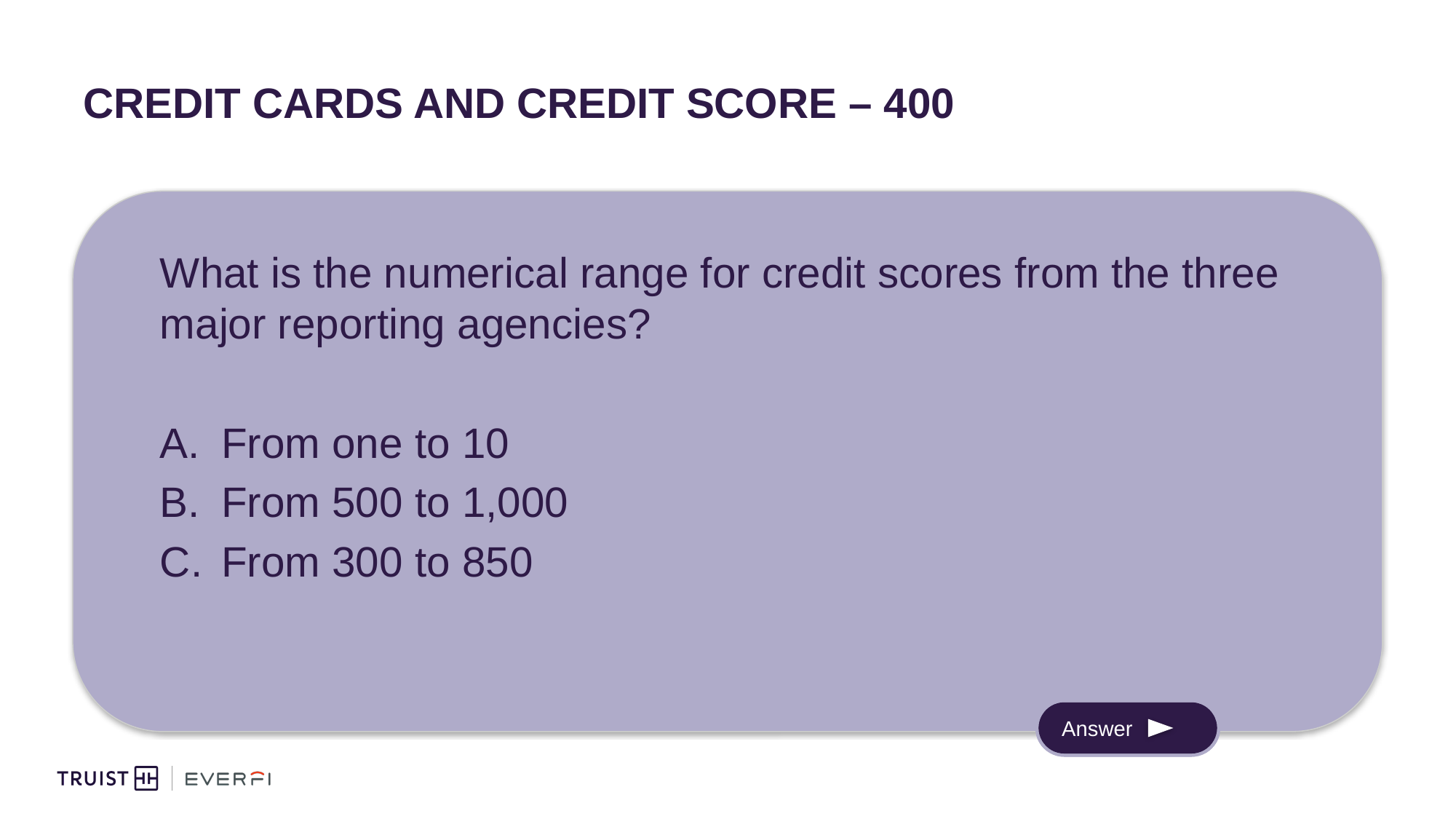

# Credit Cards and Credit Score – 400
What is the numerical range for credit scores from the three major reporting agencies?

From one to 10
From 500 to 1,000
From 300 to 850